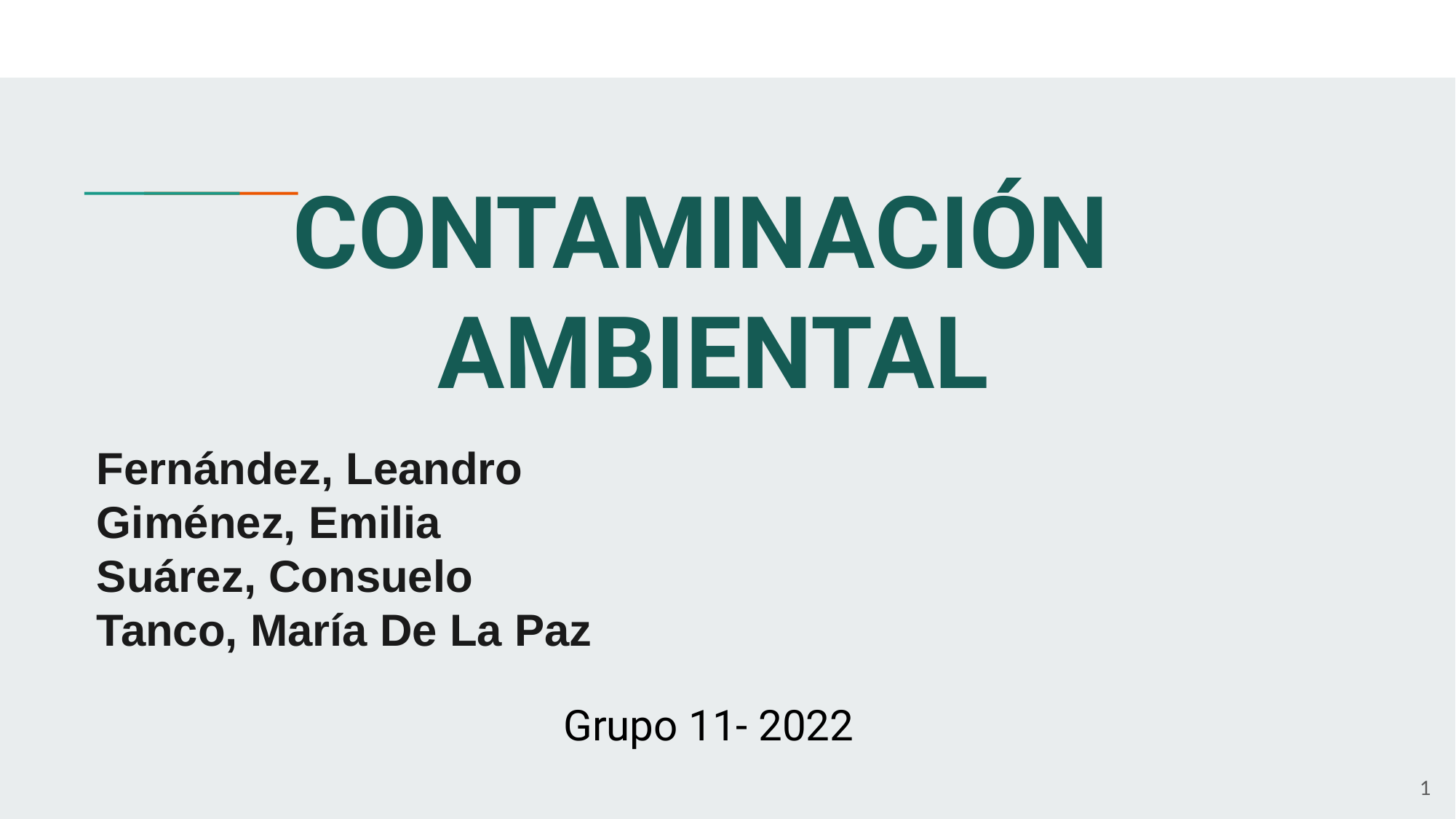

CONTAMINACIÓN  AMBIENTAL
# Fernández, Leandro
Giménez, Emilia
Suárez, Consuelo
Tanco, María De La Paz
Grupo 11- 2022
1